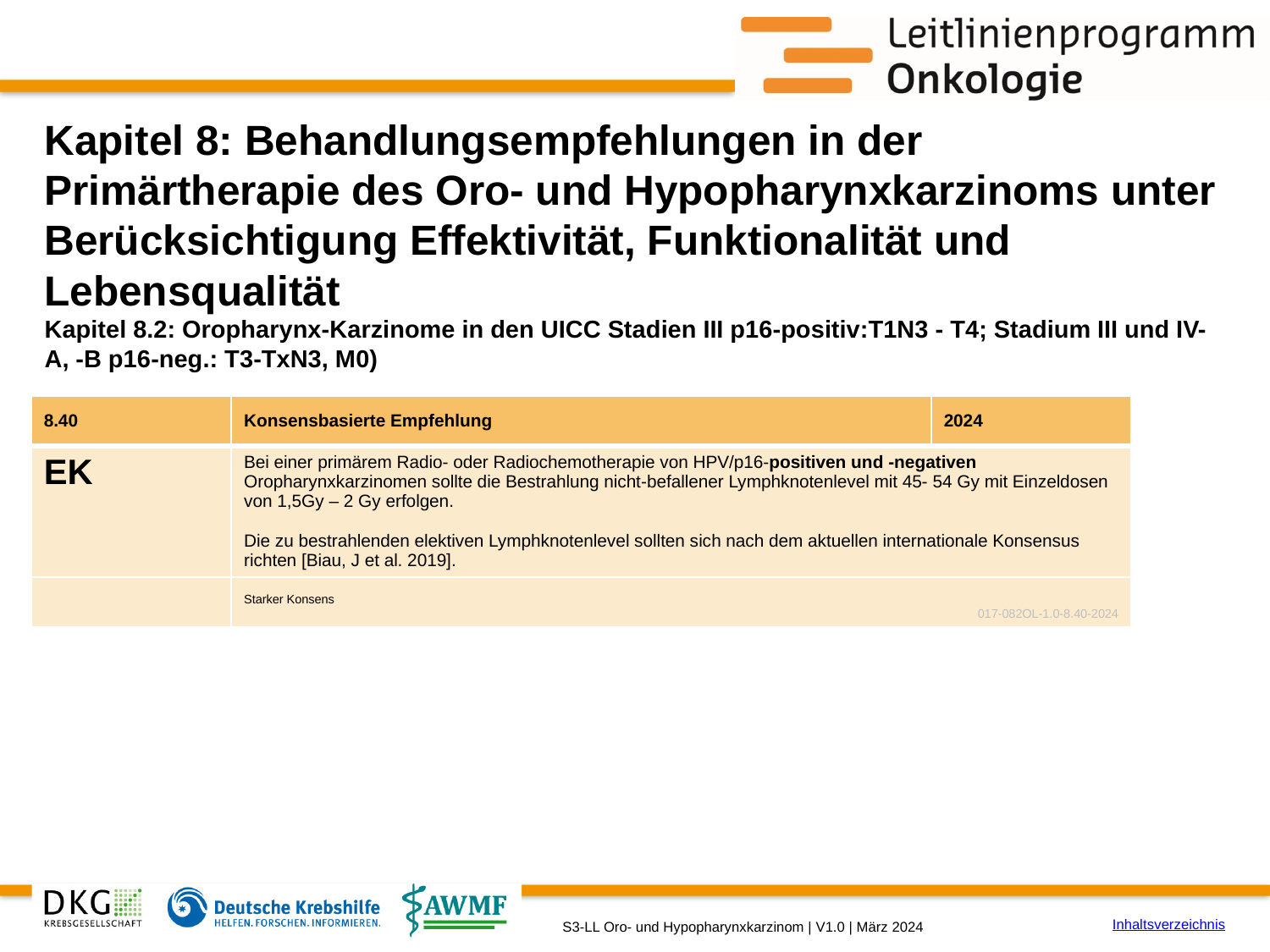

# Kapitel 8: Behandlungsempfehlungen in der Primärtherapie des Oro- und Hypopharynxkarzinoms unter Berücksichtigung Effektivität, Funktionalität und Lebensqualität
Kapitel 8.2: Oropharynx-Karzinome in den UICC Stadien III p16-positiv:T1N3 - T4; Stadium III und IV-A, -B p16-neg.: T3-TxN3, M0)
| 8.40 | Konsensbasierte Empfehlung | 2024 |
| --- | --- | --- |
| EK | Bei einer primärem Radio- oder Radiochemotherapie von HPV/p16-positiven und -negativen Oropharynxkarzinomen sollte die Bestrahlung nicht-befallener Lymphknotenlevel mit 45- 54 Gy mit Einzeldosen von 1,5Gy – 2 Gy erfolgen.   Die zu bestrahlenden elektiven Lymphknotenlevel sollten sich nach dem aktuellen internationale Konsensus richten [Biau, J et al. 2019]. |  |
|  | Starker Konsens 017-082OL-1.0-8.40-2024 |  |
Inhaltsverzeichnis
S3-LL Oro- und Hypopharynxkarzinom | V1.0 | März 2024